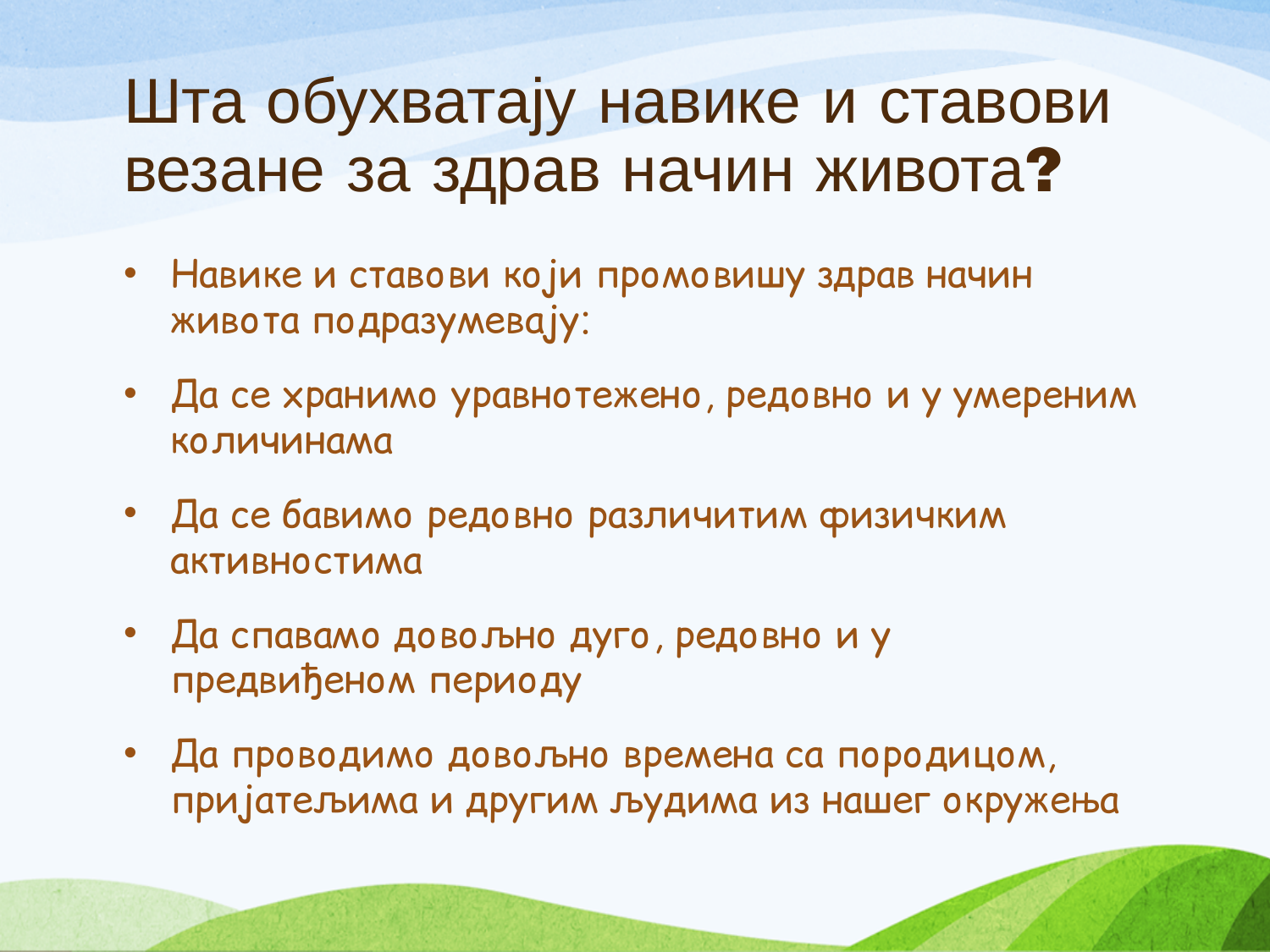

# Шта обухватају навике и ставови везане за здрав начин живота?
Навике и ставови који промовишу здрав начин живота подразумевају:
Да се хранимо уравнотежено, редовно и у умереним количинама
Да се бавимо редовно различитим физичким активностима
Да спавамо довољно дуго, редовно и у предвиђеном периоду
Да проводимо довољно времена са породицом, пријатељима и другим људима из нашег окружења